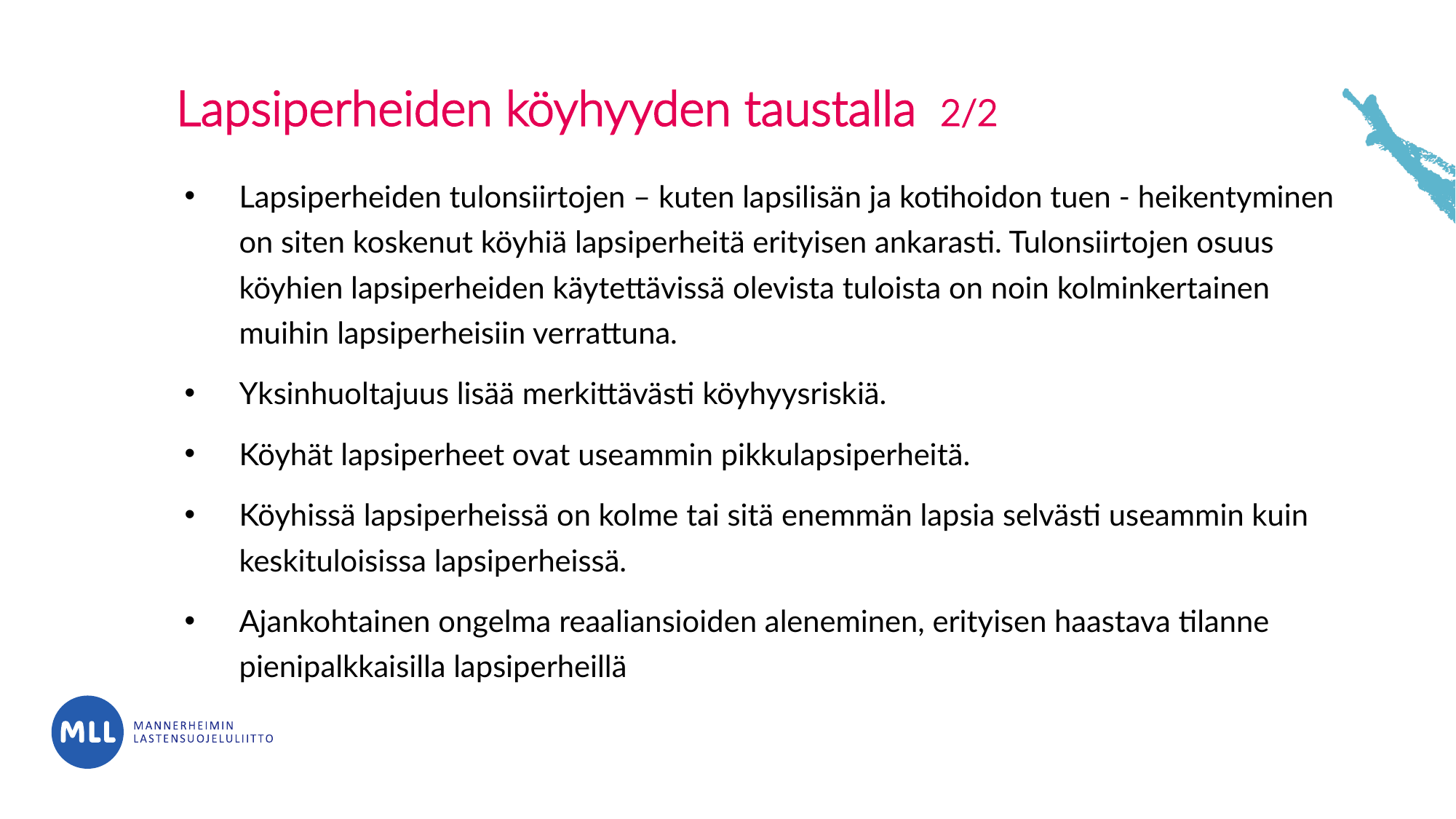

# Lapsiperheiden köyhyyden taustalla 	2/2
Lapsiperheiden tulonsiirtojen – kuten lapsilisän ja kotihoidon tuen - heikentyminen on siten koskenut köyhiä lapsiperheitä erityisen ankarasti. Tulonsiirtojen osuus köyhien lapsiperheiden käytettävissä olevista tuloista on noin kolminkertainen muihin lapsiperheisiin verrattuna.
Yksinhuoltajuus lisää merkittävästi köyhyysriskiä.
Köyhät lapsiperheet ovat useammin pikkulapsiperheitä.
Köyhissä lapsiperheissä on kolme tai sitä enemmän lapsia selvästi useammin kuin keskituloisissa lapsiperheissä.
Ajankohtainen ongelma reaaliansioiden aleneminen, erityisen haastava tilanne pienipalkkaisilla lapsiperheillä